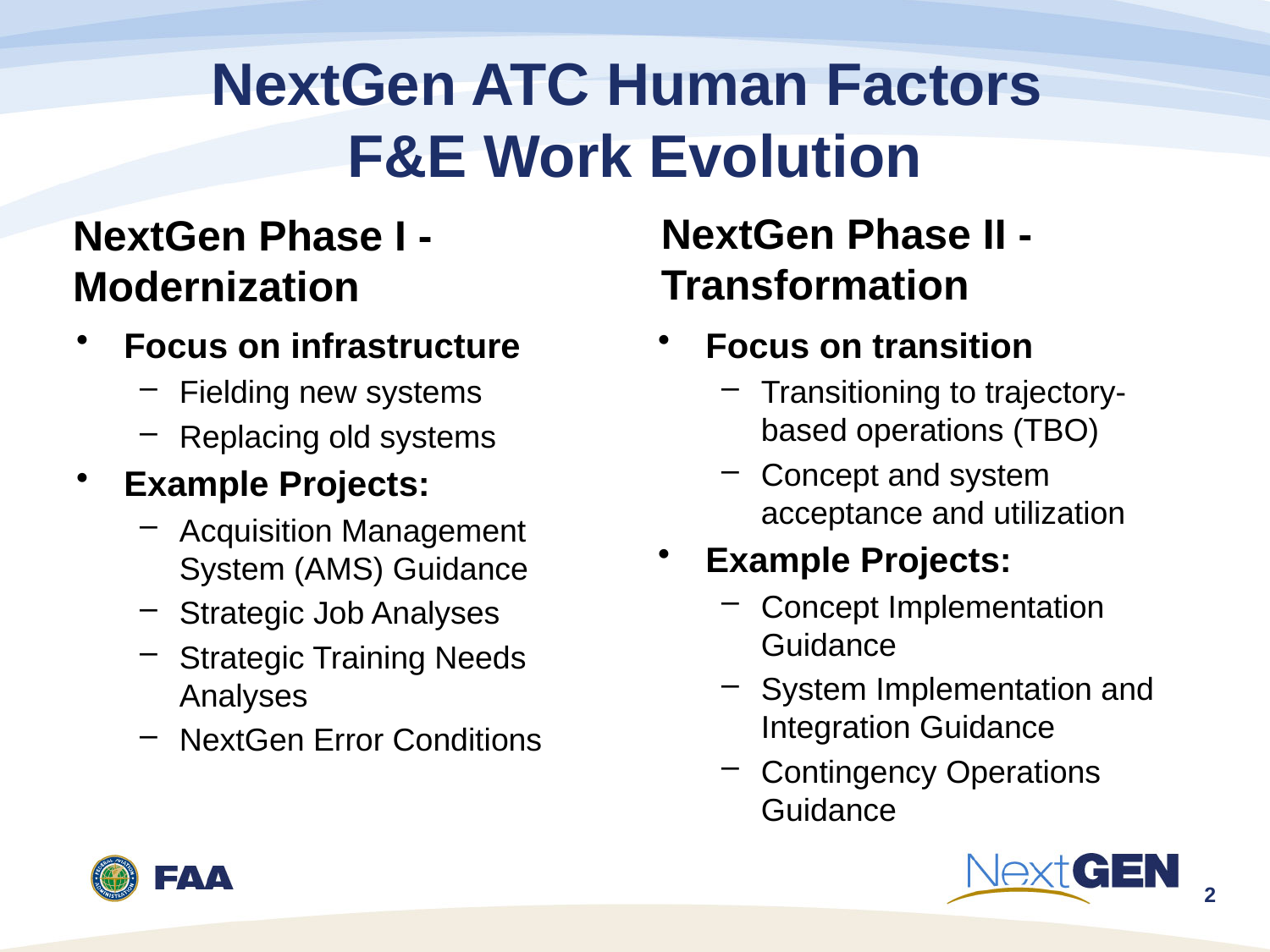

# NextGen ATC Human Factors F&E Work Evolution
NextGen Phase II - Transformation
NextGen Phase I - Modernization
Focus on infrastructure
Fielding new systems
Replacing old systems
Example Projects:
Acquisition Management System (AMS) Guidance
Strategic Job Analyses
Strategic Training Needs Analyses
NextGen Error Conditions
Focus on transition
Transitioning to trajectory-based operations (TBO)
Concept and system acceptance and utilization
Example Projects:
Concept Implementation Guidance
System Implementation and Integration Guidance
Contingency Operations Guidance